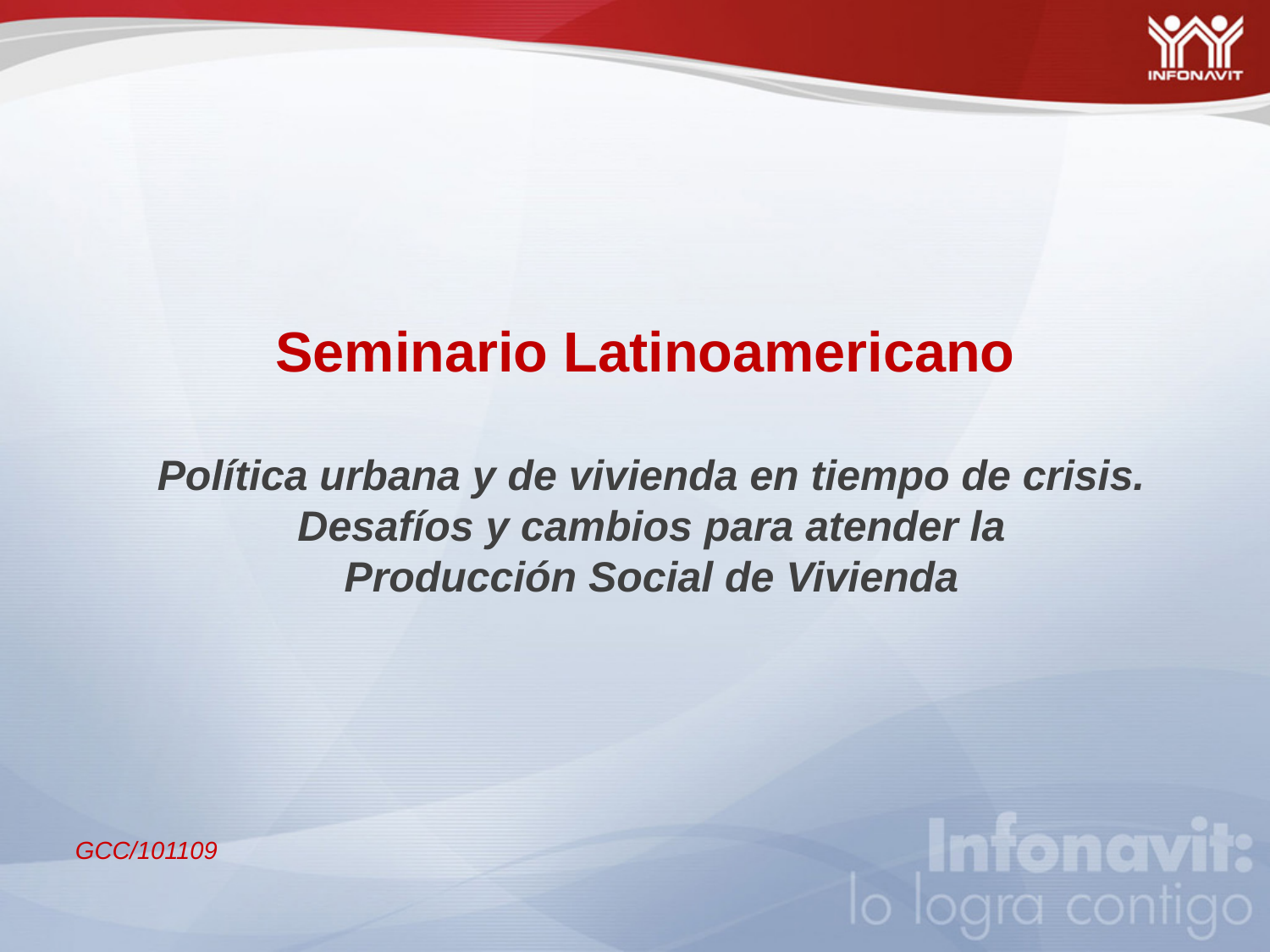

Seminario Latinoamericano
Política urbana y de vivienda en tiempo de crisis.
Desafíos y cambios para atender la
 Producción Social de Vivienda
GCC/101109